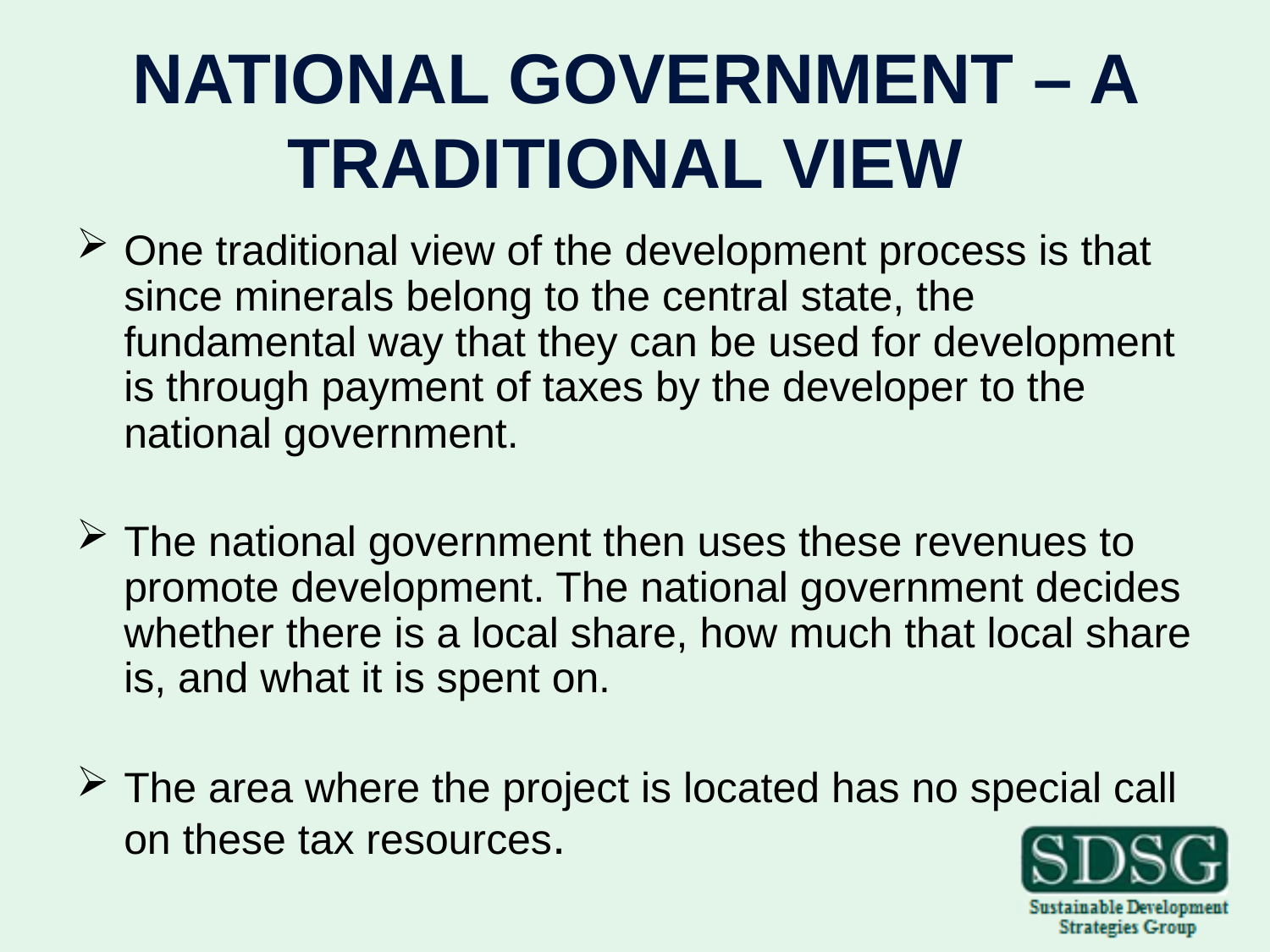

NATIONAL GOVERNMENT – A TRADITIONAL VIEW
One traditional view of the development process is that since minerals belong to the central state, the fundamental way that they can be used for development is through payment of taxes by the developer to the national government.

The national government then uses these revenues to promote development. The national government decides whether there is a local share, how much that local share is, and what it is spent on.

The area where the project is located has no special call on these tax resources.